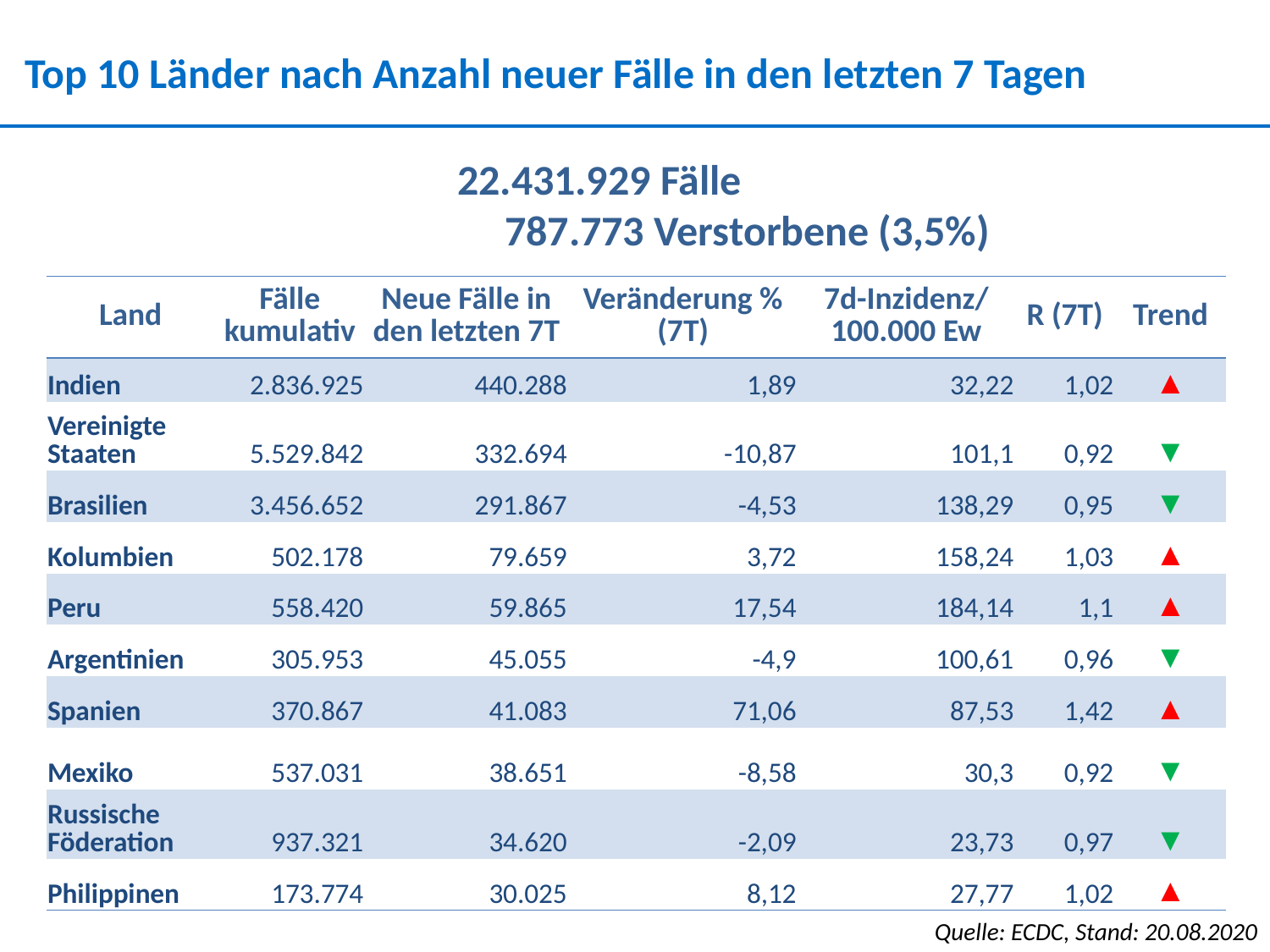

Top 10 Länder nach Anzahl neuer Fälle in den letzten 7 Tagen
22.431.929 Fälle
     787.773 Verstorbene (3,5%)
| Land | Fälle kumulativ | Neue Fälle in den letzten 7T | Veränderung % (7T) | 7d-Inzidenz/ 100.000 Ew | R (7T) | Trend |
| --- | --- | --- | --- | --- | --- | --- |
| Indien | 2.836.925 | 440.288 | 1,89 | 32,22 | 1,02 | ▲ |
| Vereinigte Staaten | 5.529.842 | 332.694 | -10,87 | 101,1 | 0,92 | ▼ |
| Brasilien | 3.456.652 | 291.867 | -4,53 | 138,29 | 0,95 | ▼ |
| Kolumbien | 502.178 | 79.659 | 3,72 | 158,24 | 1,03 | ▲ |
| Peru | 558.420 | 59.865 | 17,54 | 184,14 | 1,1 | ▲ |
| Argentinien | 305.953 | 45.055 | -4,9 | 100,61 | 0,96 | ▼ |
| Spanien | 370.867 | 41.083 | 71,06 | 87,53 | 1,42 | ▲ |
| Mexiko | 537.031 | 38.651 | -8,58 | 30,3 | 0,92 | ▼ |
| Russische Föderation | 937.321 | 34.620 | -2,09 | 23,73 | 0,97 | ▼ |
| Philippinen | 173.774 | 30.025 | 8,12 | 27,77 | 1,02 | ▲ |
Quelle: ECDC, Stand: 20.08.2020